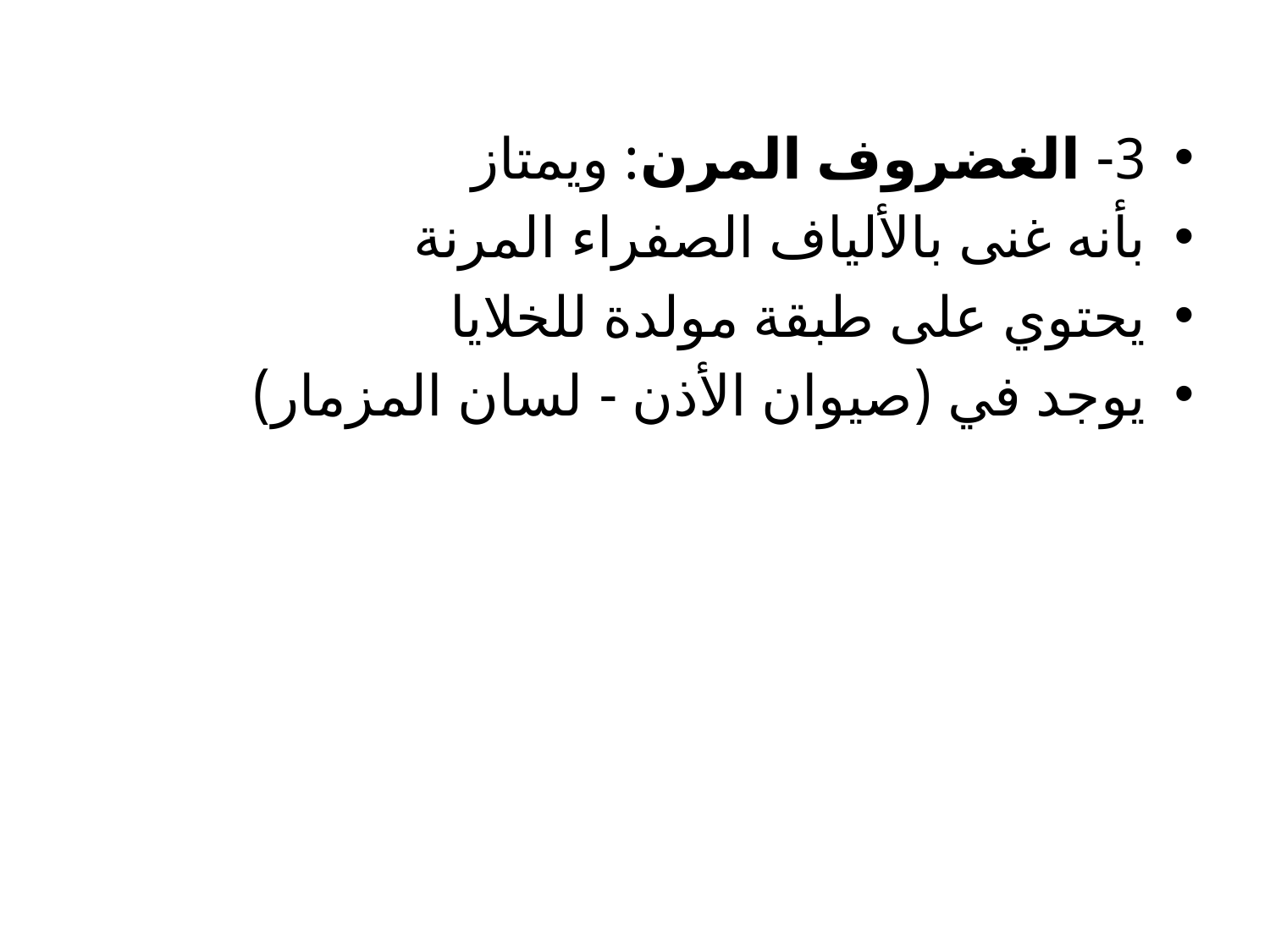

3- الغضروف المرن: ويمتاز
بأنه غنى بالألياف الصفراء المرنة
يحتوي على طبقة مولدة للخلايا
يوجد في (صيوان الأذن - لسان المزمار)